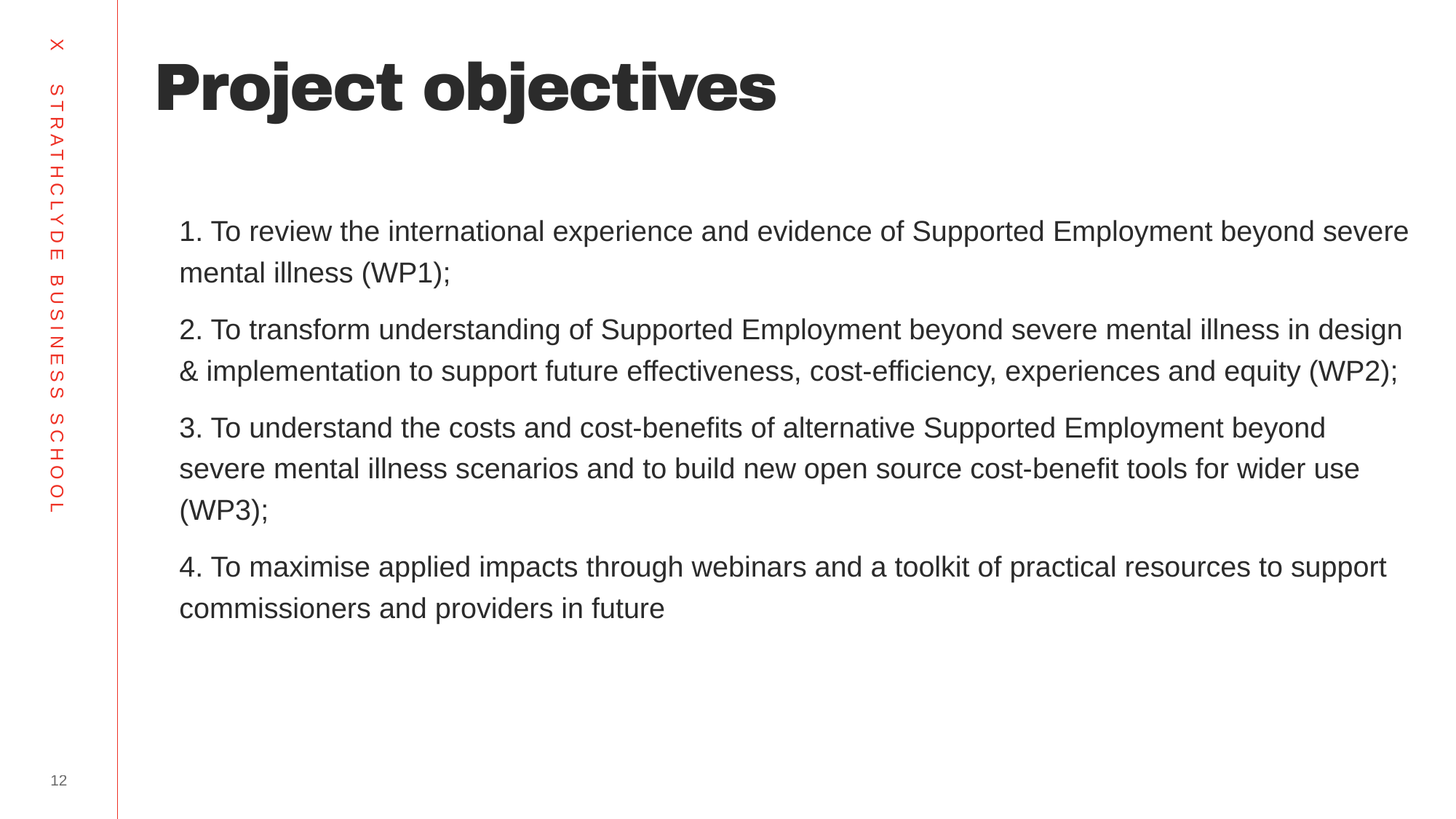

# Project objectives
1. To review the international experience and evidence of Supported Employment beyond severe mental illness (WP1);
2. To transform understanding of Supported Employment beyond severe mental illness in design & implementation to support future effectiveness, cost-efficiency, experiences and equity (WP2);
3. To understand the costs and cost-benefits of alternative Supported Employment beyond severe mental illness scenarios and to build new open source cost-benefit tools for wider use (WP3);
4. To maximise applied impacts through webinars and a toolkit of practical resources to support commissioners and providers in future

12